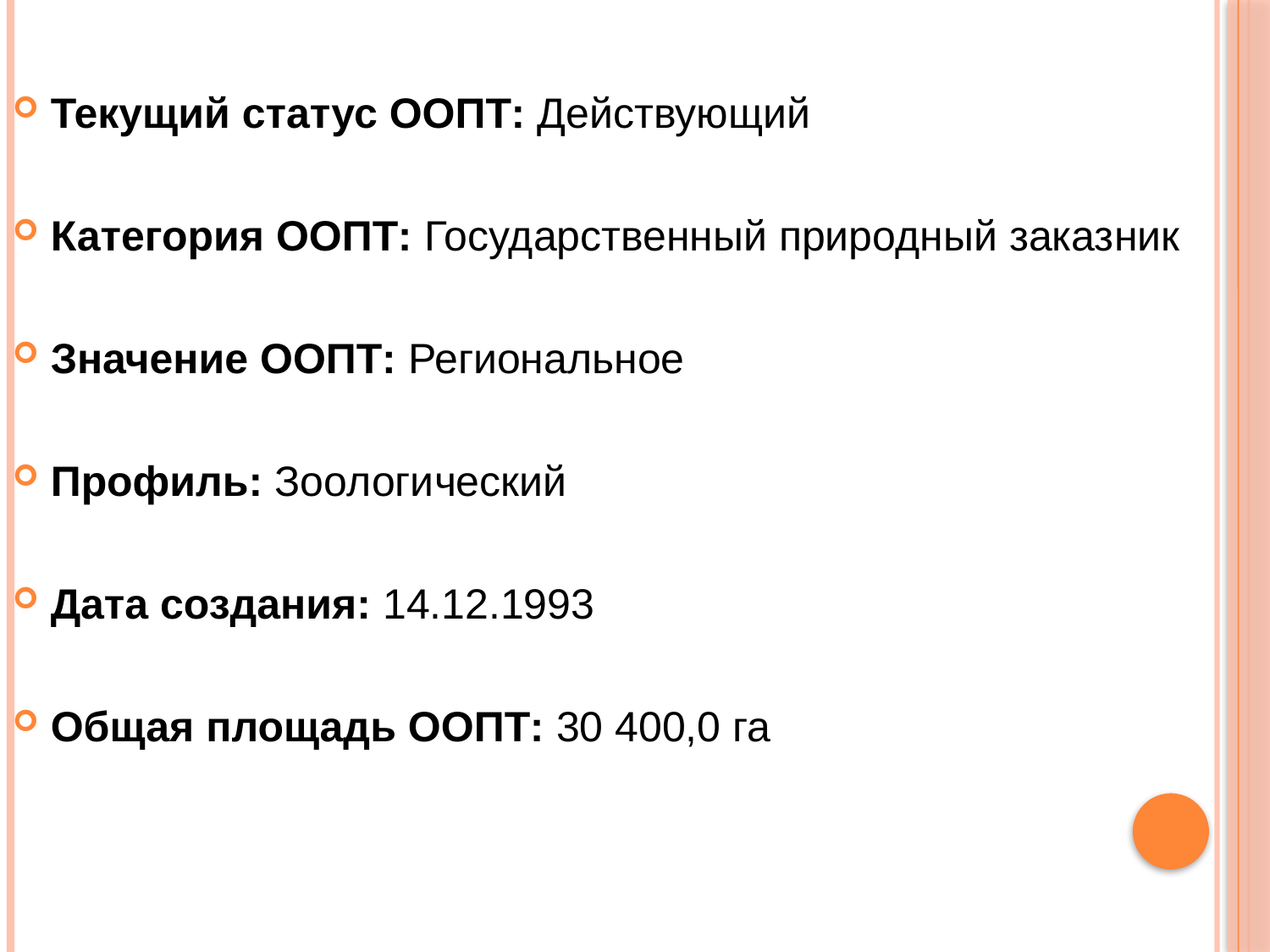

Текущий статус ООПТ: Действующий

Категория ООПТ: Государственный природный заказник

Значение ООПТ: Региональное

Профиль: Зоологический

Дата создания: 14.12.1993

Общая площадь ООПТ: 30 400,0 га